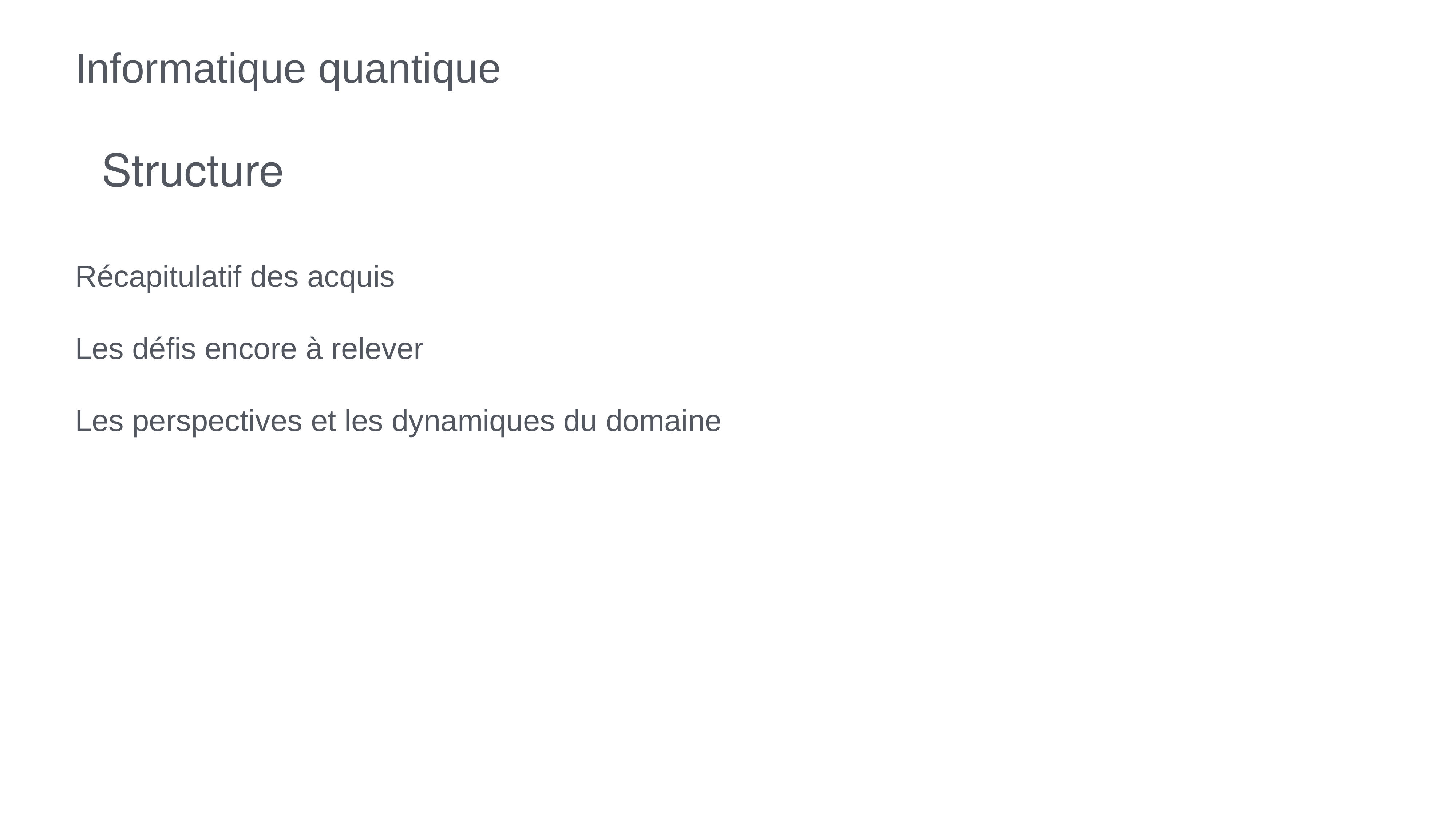

# Informatique quantique
Structure
Récapitulatif des acquis
Les défis encore à relever
Les perspectives et les dynamiques du domaine